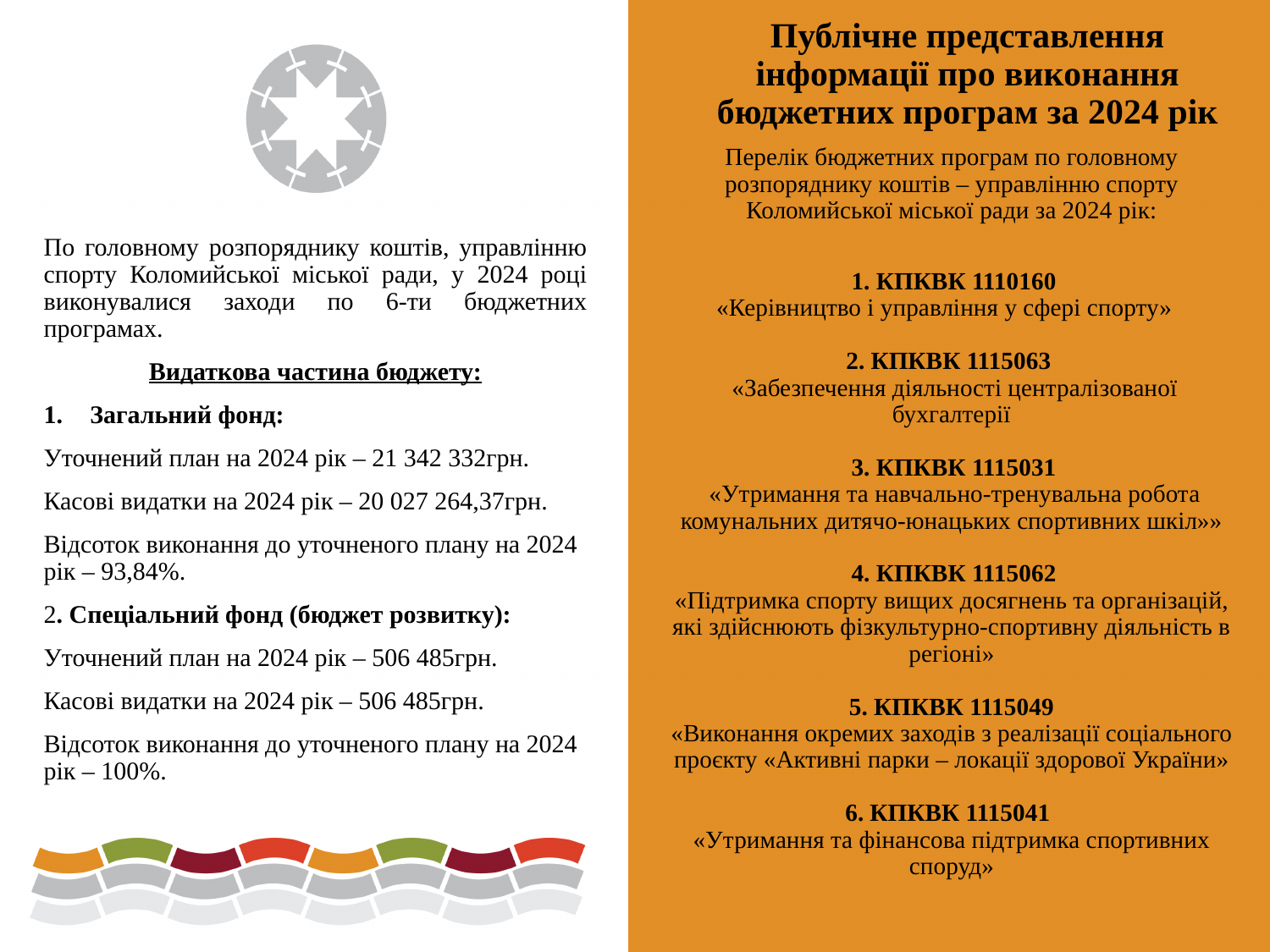

# Публічне представлення інформації про виконання бюджетних програм за 2024 рік
Перелік бюджетних програм по головному розпоряднику коштів – управлінню спорту Коломийської міської ради за 2024 рік:

                              1. КПКВК 1110160
        «Керівництво і управління у сфері спорту»

2. КПКВК 1115063
 «Забезпечення діяльності централізованої бухгалтерії

                              3. КПКВК 1115031
 «Утримання та навчально-тренувальна робота комунальних дитячо-юнацьких спортивних шкіл»»

                              4. КПКВК 1115062
«Підтримка спорту вищих досягнень та організацій, які здійснюють фізкультурно-спортивну діяльність в регіоні»

5. КПКВК 1115049
«Виконання окремих заходів з реалізації соціального проєкту «Активні парки – локації здорової України»

                             6. КПКВК 1115041
«Утримання та фінансова підтримка спортивних споруд»

По головному розпоряднику коштів, управлінню спорту Коломийської міської ради, у 2024 році виконувалися заходи по 6-ти бюджетних програмах.
Видаткова частина бюджету:
Загальний фонд:
Уточнений план на 2024 рік – 21 342 332грн.
Касові видатки на 2024 рік – 20 027 264,37грн.
Відсоток виконання до уточненого плану на 2024 рік – 93,84%.
2. Спеціальний фонд (бюджет розвитку):
Уточнений план на 2024 рік – 506 485грн.
Касові видатки на 2024 рік – 506 485грн.
Відсоток виконання до уточненого плану на 2024 рік – 100%.